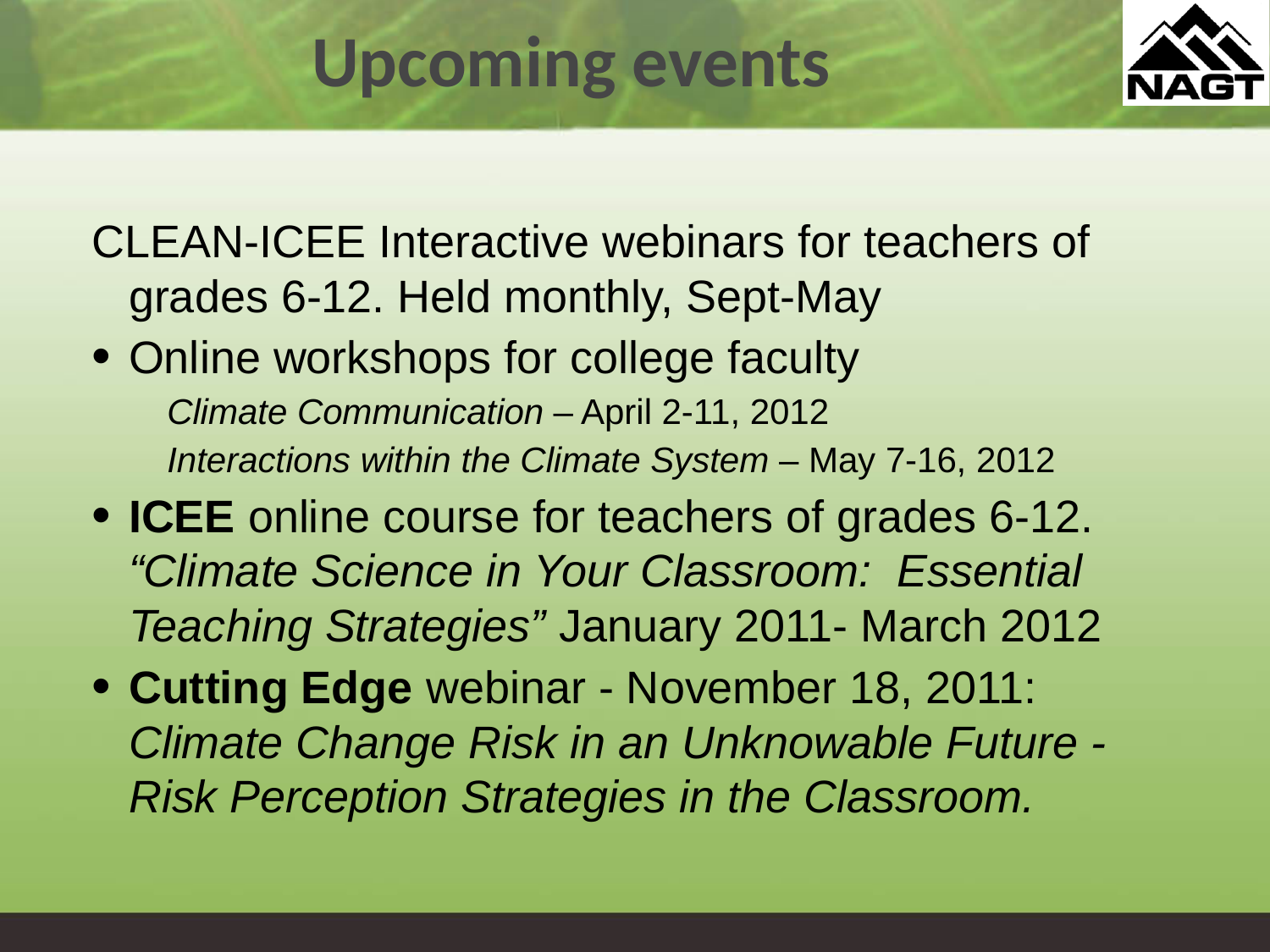

# Upcoming events
CLEAN-ICEE Interactive webinars for teachers of grades 6-12. Held monthly, Sept-May
Online workshops for college faculty
Climate Communication – April 2-11, 2012
Interactions within the Climate System – May 7-16, 2012
ICEE online course for teachers of grades 6-12.   “Climate Science in Your Classroom:  Essential Teaching Strategies” January 2011- March 2012
Cutting Edge webinar - November 18, 2011: Climate Change Risk in an Unknowable Future - Risk Perception Strategies in the Classroom.